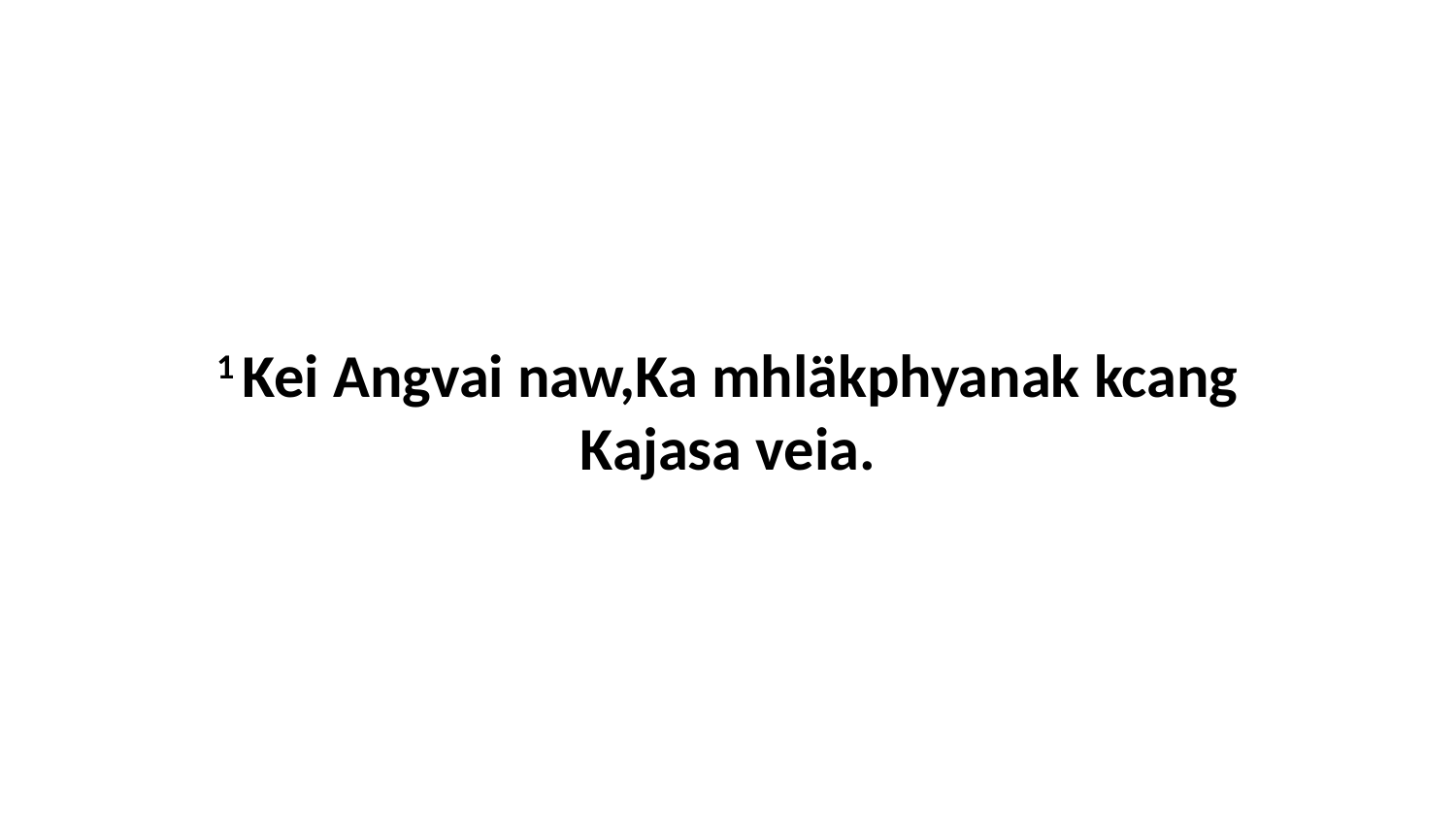

1 Kei Angvai naw,Ka mhläkphyanak kcang Kajasa veia.